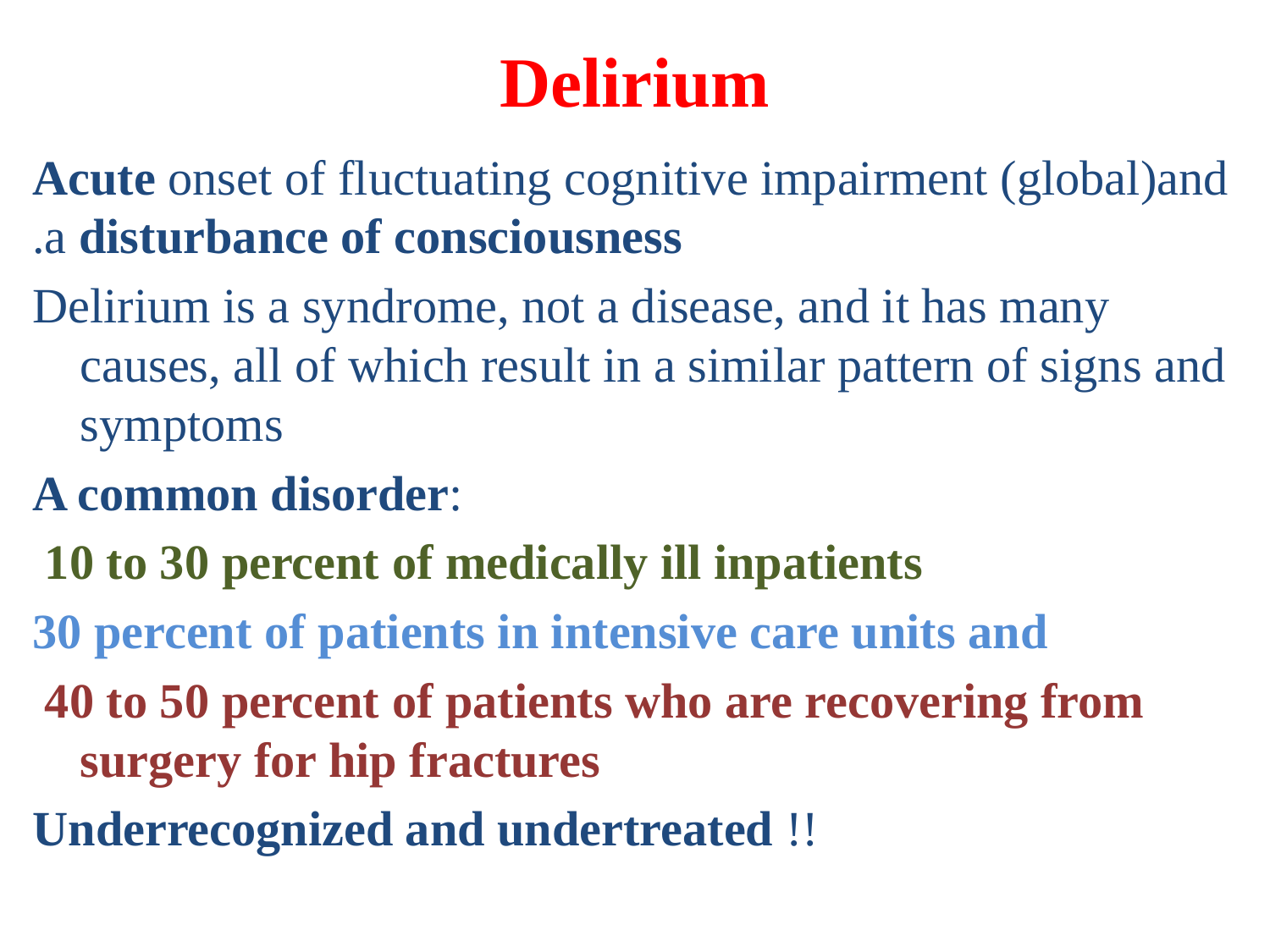

# Delirium
Acute onset of fluctuating cognitive impairment (global)and a disturbance of consciousness.
Delirium is a syndrome, not a disease, and it has many causes, all of which result in a similar pattern of signs and symptoms
A common disorder:
 10 to 30 percent of medically ill inpatients
30 percent of patients in intensive care units and
 40 to 50 percent of patients who are recovering from surgery for hip fractures
Underrecognized and undertreated !!